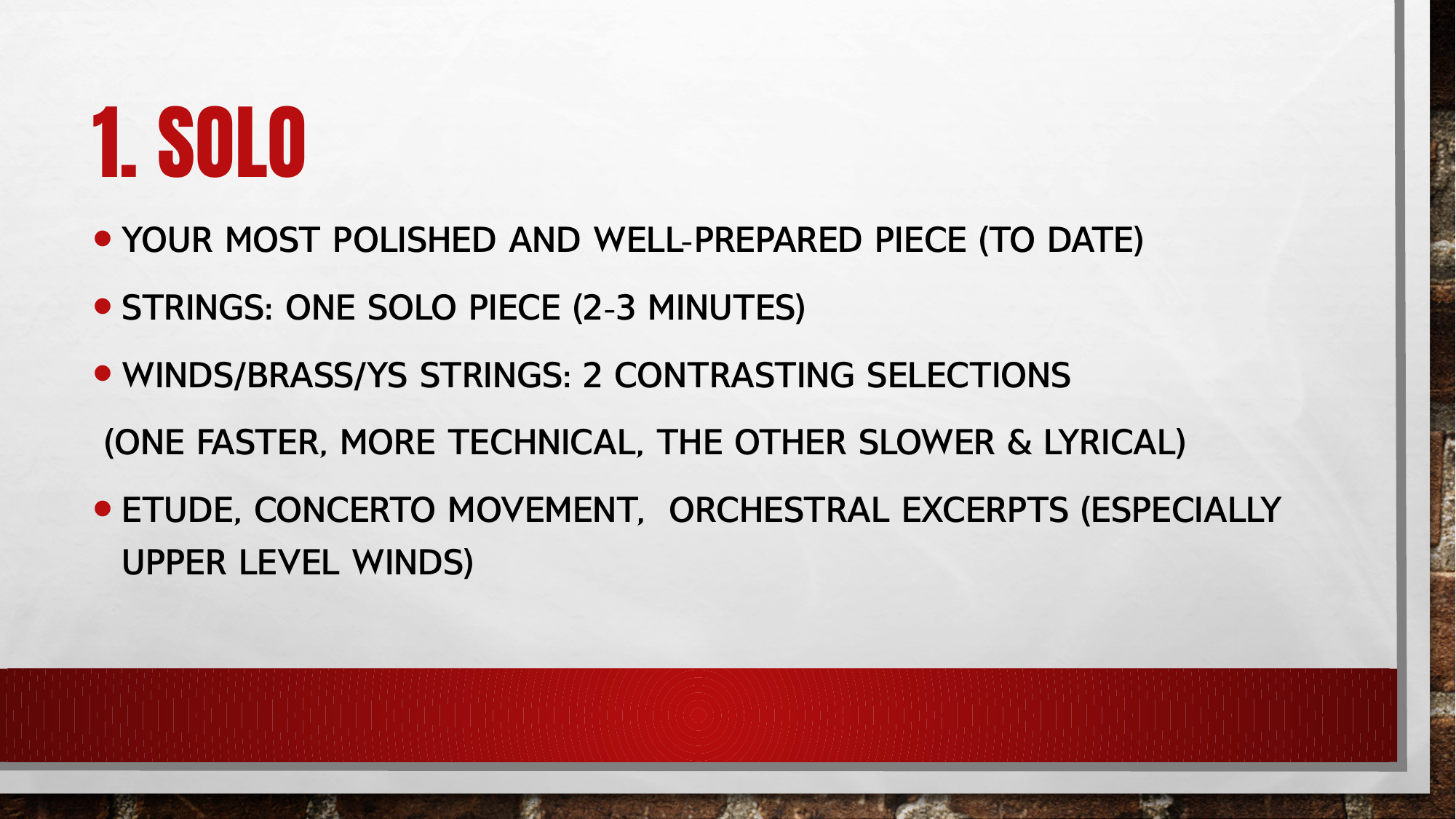

# 1. solo
Your most polished and well-prepared piece (to date)
Strings: One solo piece (2-3 minutes)
Winds/brass/YS Strings: 2 contrasting selections
 (one faster, more technical, the other slower & lyrical)
Etude, concerto movement,  orchestral excerpts (especially upper level winds)